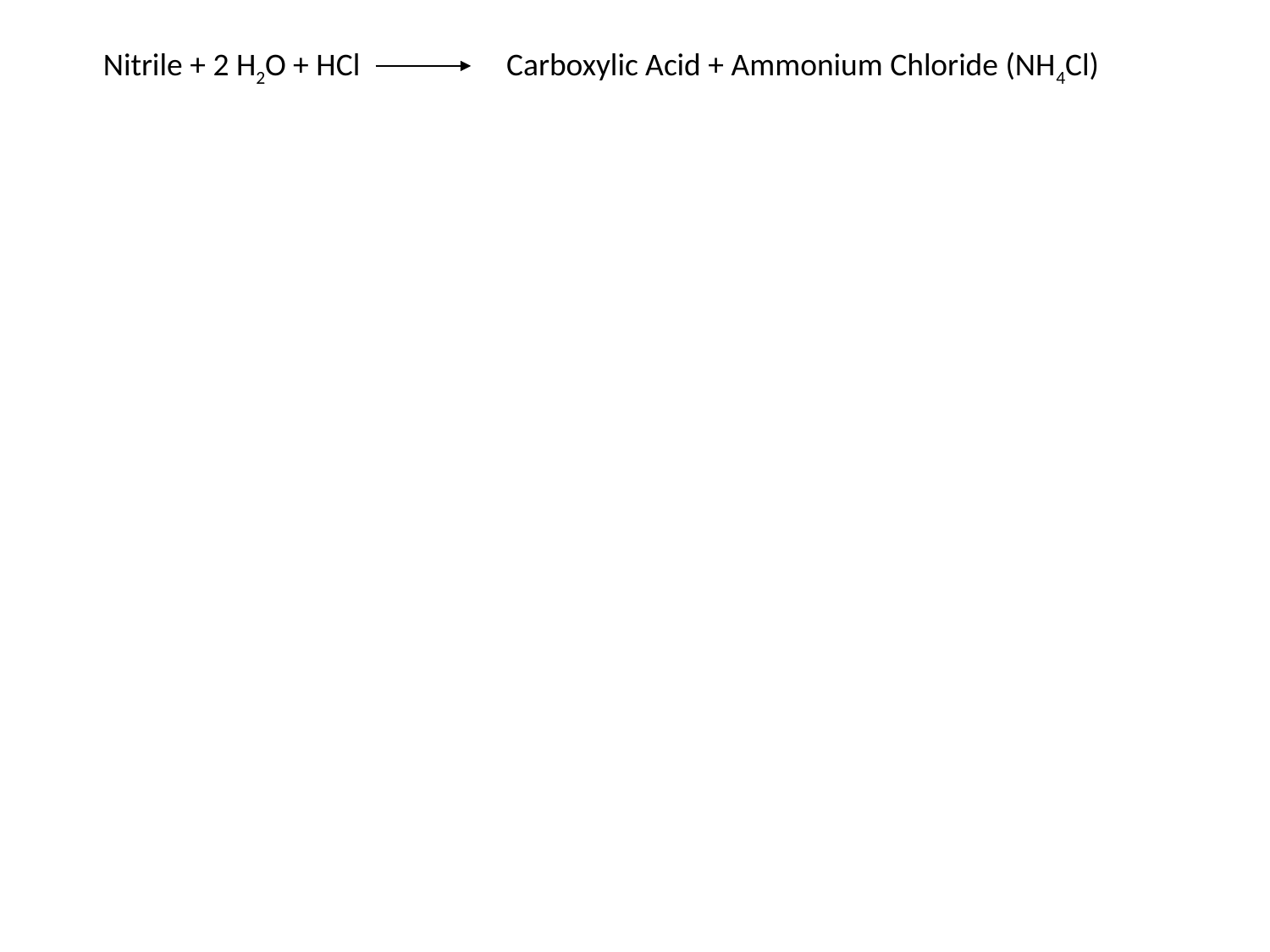

Nitrile + 2 H2O + HCl
Carboxylic Acid + Ammonium Chloride (NH4Cl)